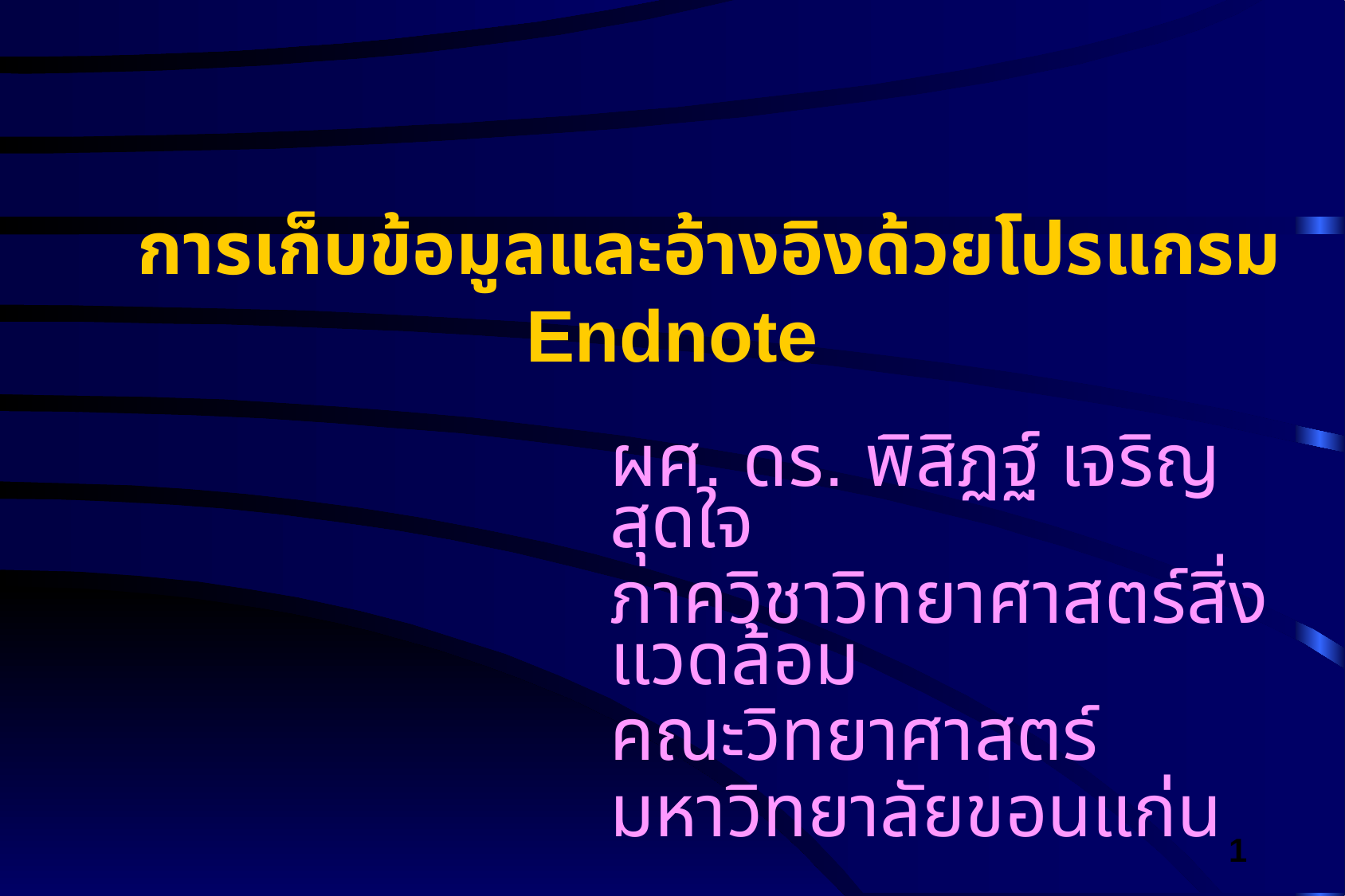

# การเก็บข้อมูลและอ้างอิงด้วยโปรแกรม Endnote
ผศ. ดร. พิสิฏฐ์ เจริญสุดใจ
ภาควิชาวิทยาศาสตร์สิ่งแวดล้อม
คณะวิทยาศาสตร์
มหาวิทยาลัยขอนแก่น
1